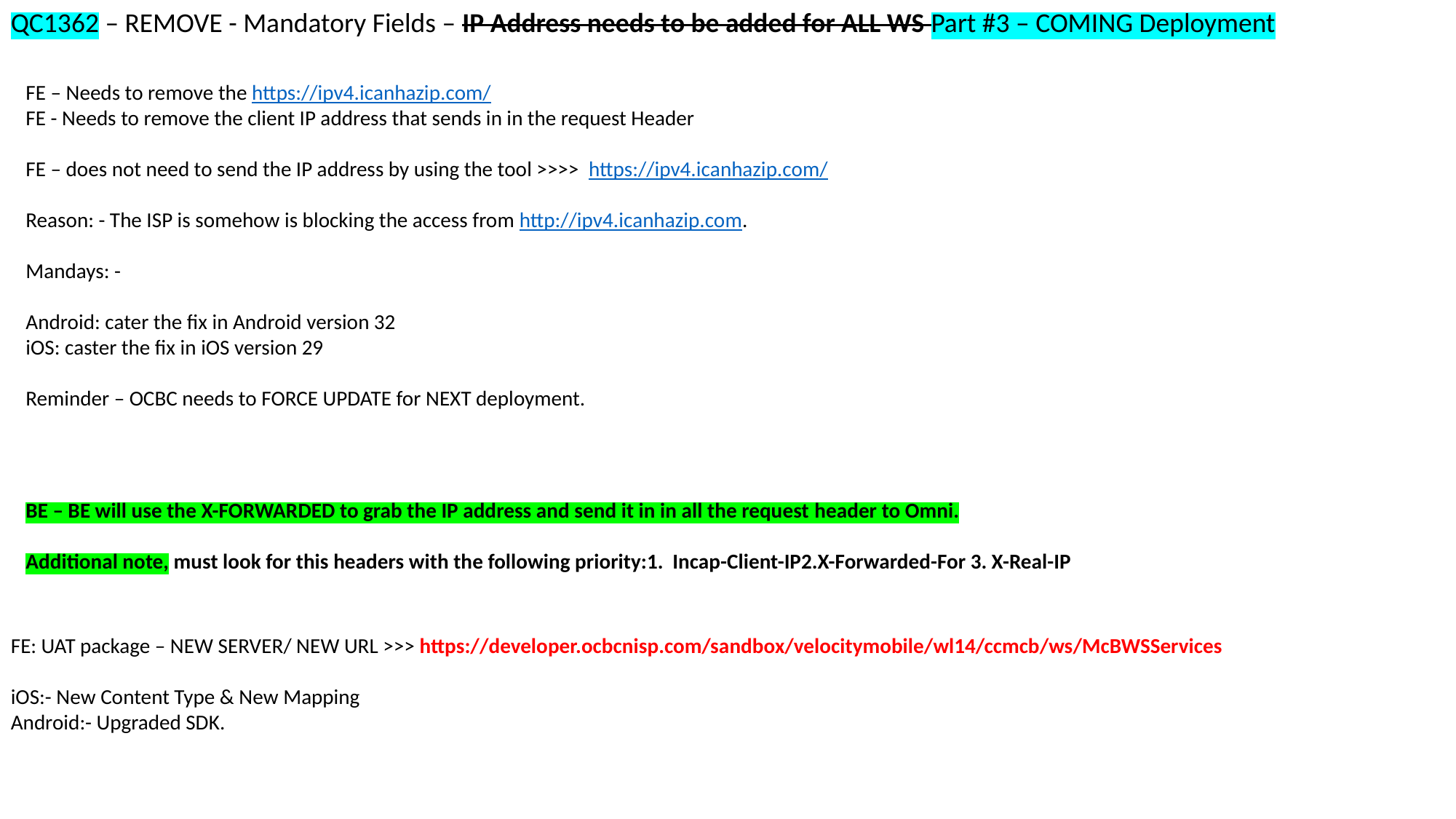

QC1362 – REMOVE - Mandatory Fields – IP Address needs to be added for ALL WS Part #3 – COMING Deployment
FE – Needs to remove the https://ipv4.icanhazip.com/
FE - Needs to remove the client IP address that sends in in the request Header

FE – does not need to send the IP address by using the tool >>>>  https://ipv4.icanhazip.com/

Reason: - The ISP is somehow is blocking the access from http://ipv4.icanhazip.com.

Mandays: -

Android: cater the fix in Android version 32
iOS: caster the fix in iOS version 29

Reminder – OCBC needs to FORCE UPDATE for NEXT deployment.
BE – BE will use the X-FORWARDED to grab the IP address and send it in in all the request header to Omni.
Additional note, must look for this headers with the following priority:1.  Incap-Client-IP2.X-Forwarded-For 3. X-Real-IP
FE: UAT package – NEW SERVER/ NEW URL >>> https://developer.ocbcnisp.com/sandbox/velocitymobile/wl14/ccmcb/ws/McBWSServices

iOS:- New Content Type & New Mapping
Android:- Upgraded SDK.